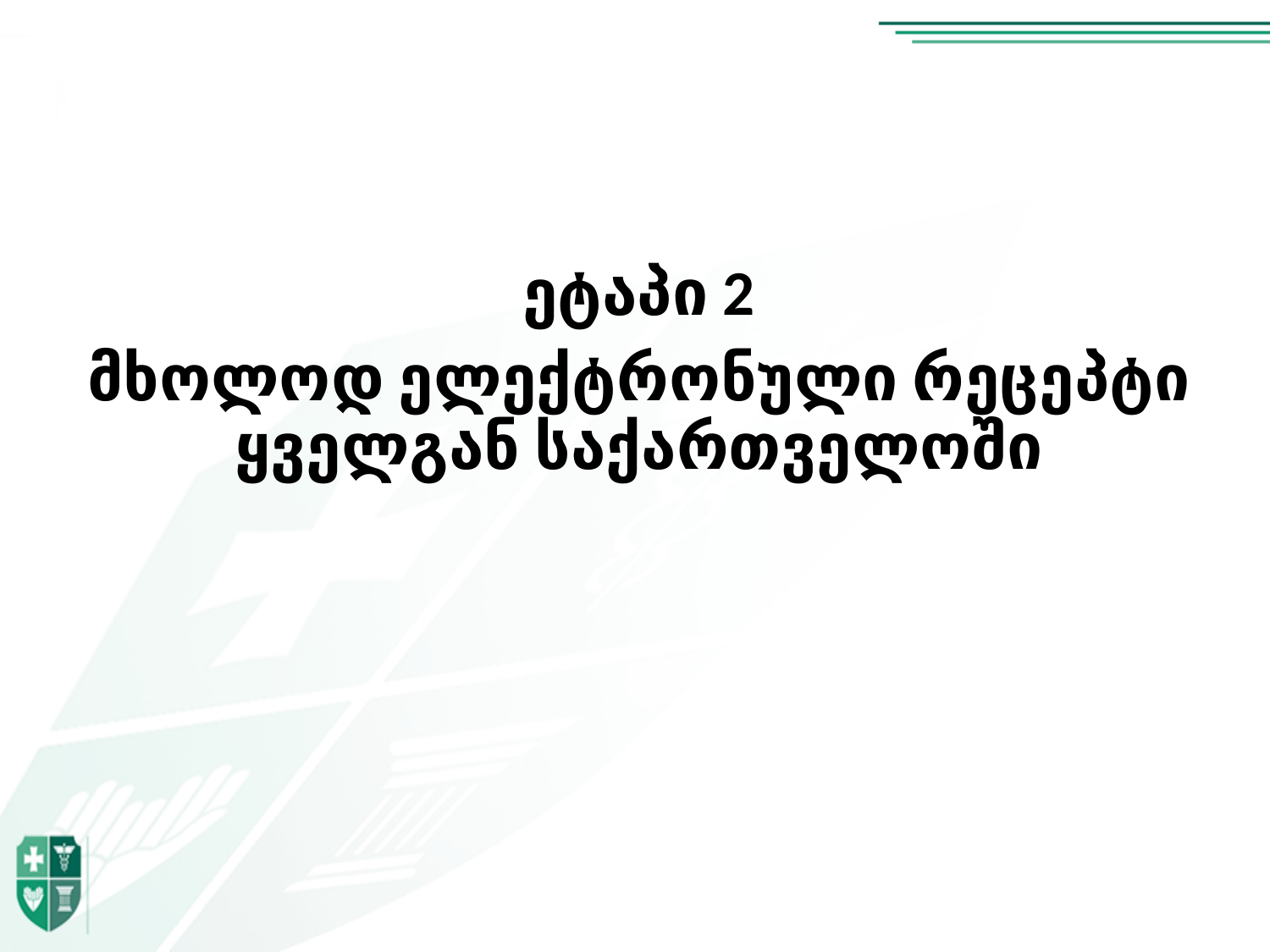

ეტაპი 2
მხოლოდ ელექტრონული რეცეპტი ყველგან საქართველოში